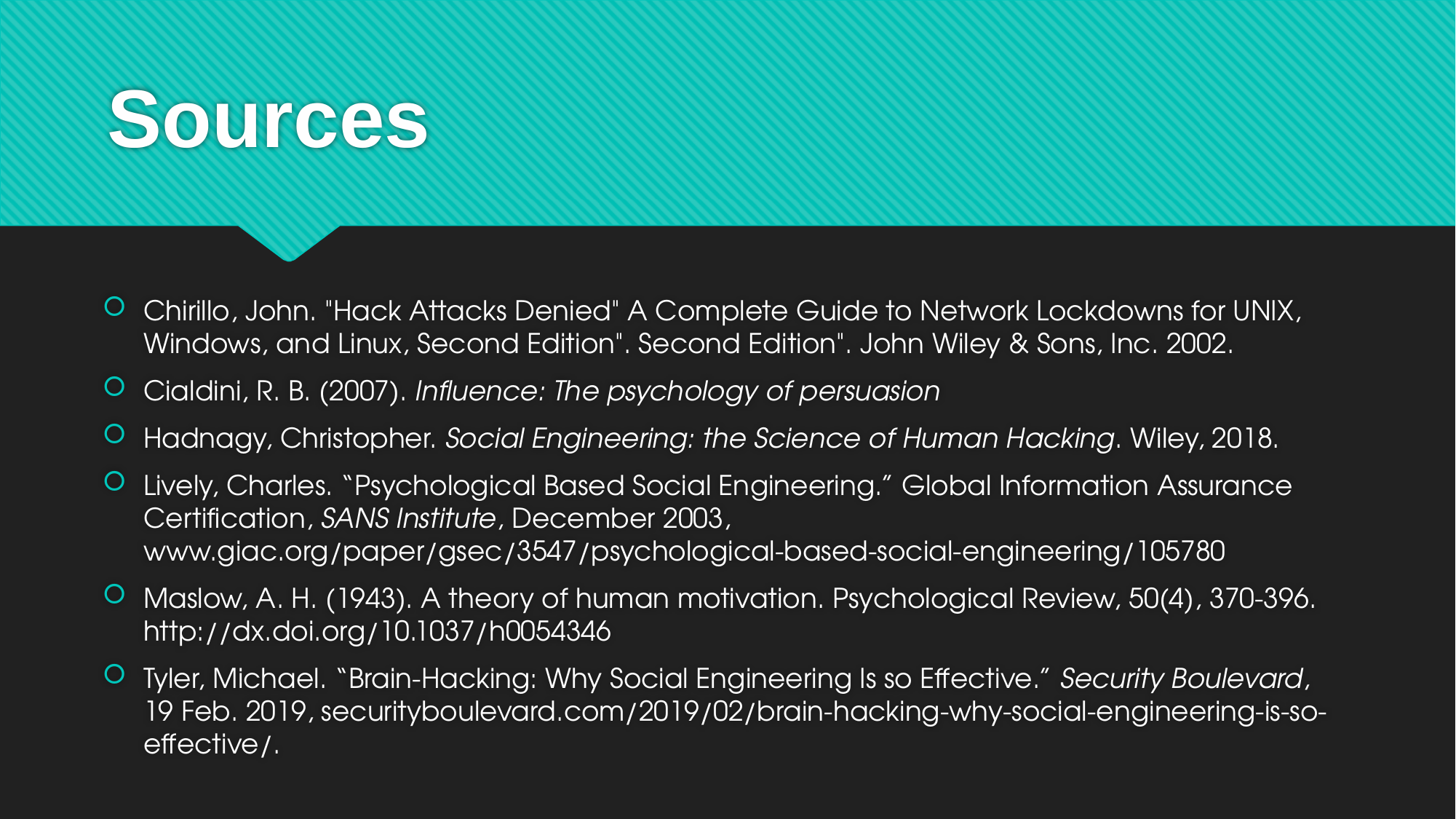

# Sources
Chirillo, John. "Hack Attacks Denied" A Complete Guide to Network Lockdowns for UNIX, Windows, and Linux, Second Edition". Second Edition". John Wiley & Sons, Inc. 2002.
Cialdini, R. B. (2007). Influence: The psychology of persuasion
Hadnagy, Christopher. Social Engineering: the Science of Human Hacking. Wiley, 2018.
Lively, Charles. “Psychological Based Social Engineering.” Global Information Assurance Certification, SANS Institute, December 2003, www.giac.org/paper/gsec/3547/psychological-based-social-engineering/105780
Maslow, A. H. (1943). A theory of human motivation. Psychological Review, 50(4), 370-396. http://dx.doi.org/10.1037/h0054346
Tyler, Michael. “Brain-Hacking: Why Social Engineering Is so Effective.” Security Boulevard, 19 Feb. 2019, securityboulevard.com/2019/02/brain-hacking-why-social-engineering-is-so-effective/.